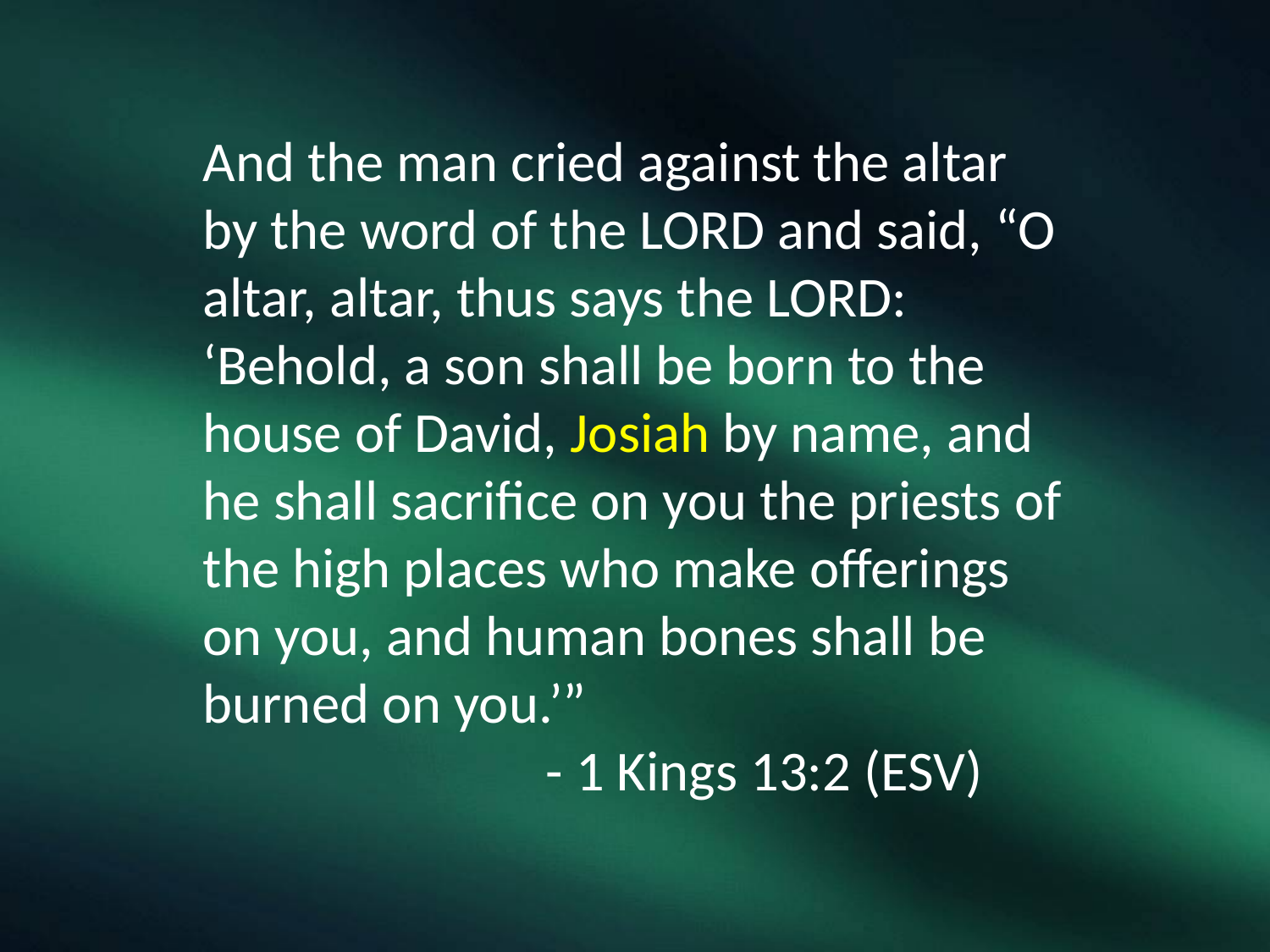

And the man cried against the altar by the word of the Lord and said, “O altar, altar, thus says the Lord: ‘Behold, a son shall be born to the house of David, Josiah by name, and he shall sacrifice on you the priests of the high places who make offerings on you, and human bones shall be burned on you.’”
	                 - 1 Kings 13:2 (ESV)